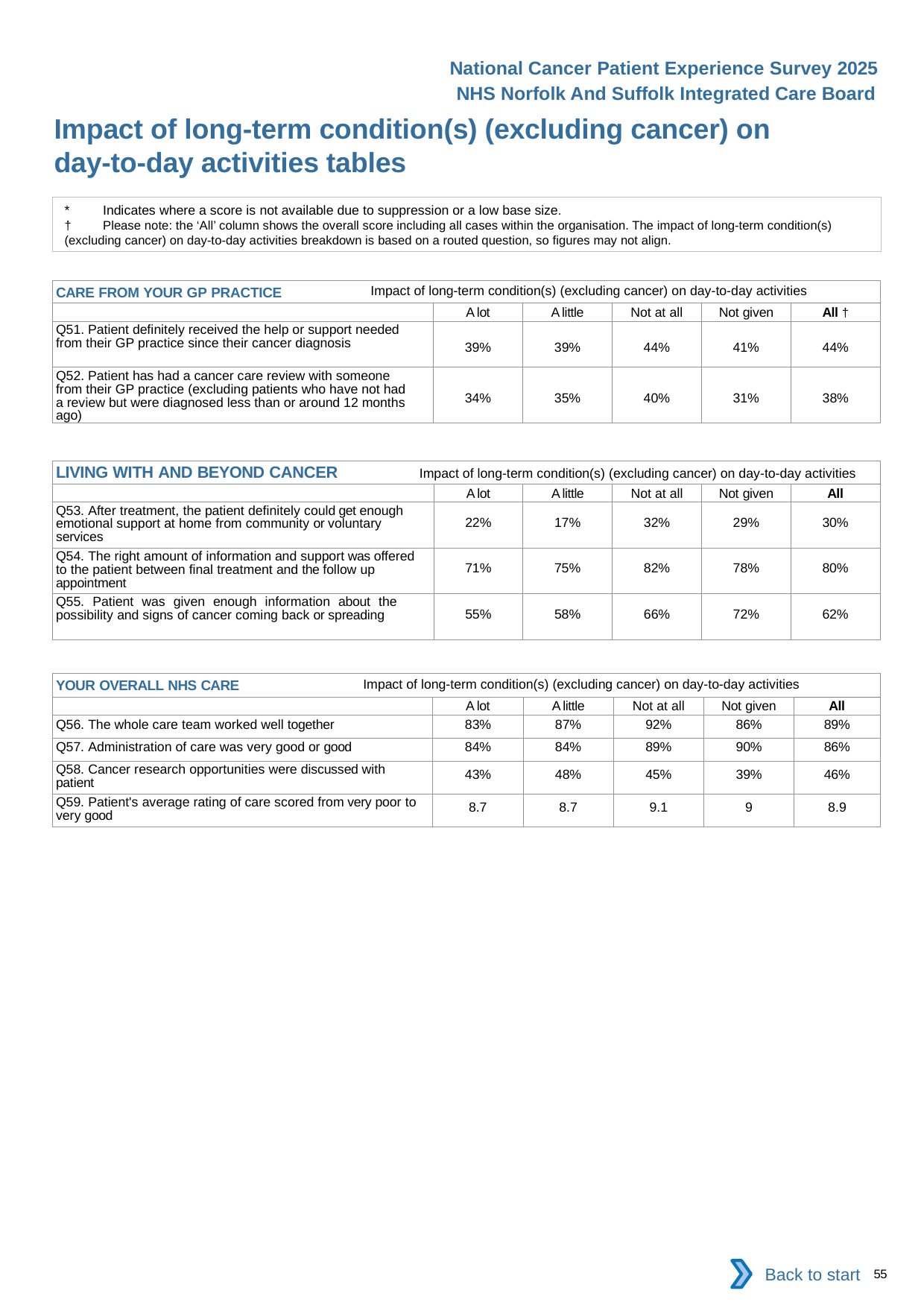

National Cancer Patient Experience Survey 2025
NHS Norfolk And Suffolk Integrated Care Board
Impact of long-term condition(s) (excluding cancer) on day-to-day activities tables(4)
*	Indicates where a score is not available due to suppression or a low base size.
†	Please note: the ‘All’ column shows the overall score including all cases within the organisation. The impact of long-term condition(s) (excluding cancer) on day-to-day activities breakdown is based on a routed question, so figures may not align.
| CARE FROM YOUR GP PRACTICE Impact of long-term condition(s) (excluding cancer) on day-to-day activities |  |  |  |  |  |
| --- | --- | --- | --- | --- | --- |
|  | A lot | A little | Not at all | Not given | All † |
| Q51. Patient definitely received the help or support needed from their GP practice since their cancer diagnosis | 39% | 39% | 44% | 41% | 44% |
| Q52. Patient has had a cancer care review with someone from their GP practice (excluding patients who have not had a review but were diagnosed less than or around 12 months ago) | 34% | 35% | 40% | 31% | 38% |
| LIVING WITH AND BEYOND CANCER Impact of long-term condition(s) (excluding cancer) on day-to-day activities |  |  |  |  |  |
| --- | --- | --- | --- | --- | --- |
|  | A lot | A little | Not at all | Not given | All |
| Q53. After treatment, the patient definitely could get enough emotional support at home from community or voluntary services | 22% | 17% | 32% | 29% | 30% |
| Q54. The right amount of information and support was offered to the patient between final treatment and the follow up appointment | 71% | 75% | 82% | 78% | 80% |
| Q55. Patient was given enough information about the possibility and signs of cancer coming back or spreading | 55% | 58% | 66% | 72% | 62% |
| YOUR OVERALL NHS CARE Impact of long-term condition(s) (excluding cancer) on day-to-day activities |  |  |  |  |  |
| --- | --- | --- | --- | --- | --- |
|  | A lot | A little | Not at all | Not given | All |
| Q56. The whole care team worked well together | 83% | 87% | 92% | 86% | 89% |
| Q57. Administration of care was very good or good | 84% | 84% | 89% | 90% | 86% |
| Q58. Cancer research opportunities were discussed with patient | 43% | 48% | 45% | 39% | 46% |
| Q59. Patient's average rating of care scored from very poor to very good | 8.7 | 8.7 | 9.1 | 9 | 8.9 |
Back to start

55